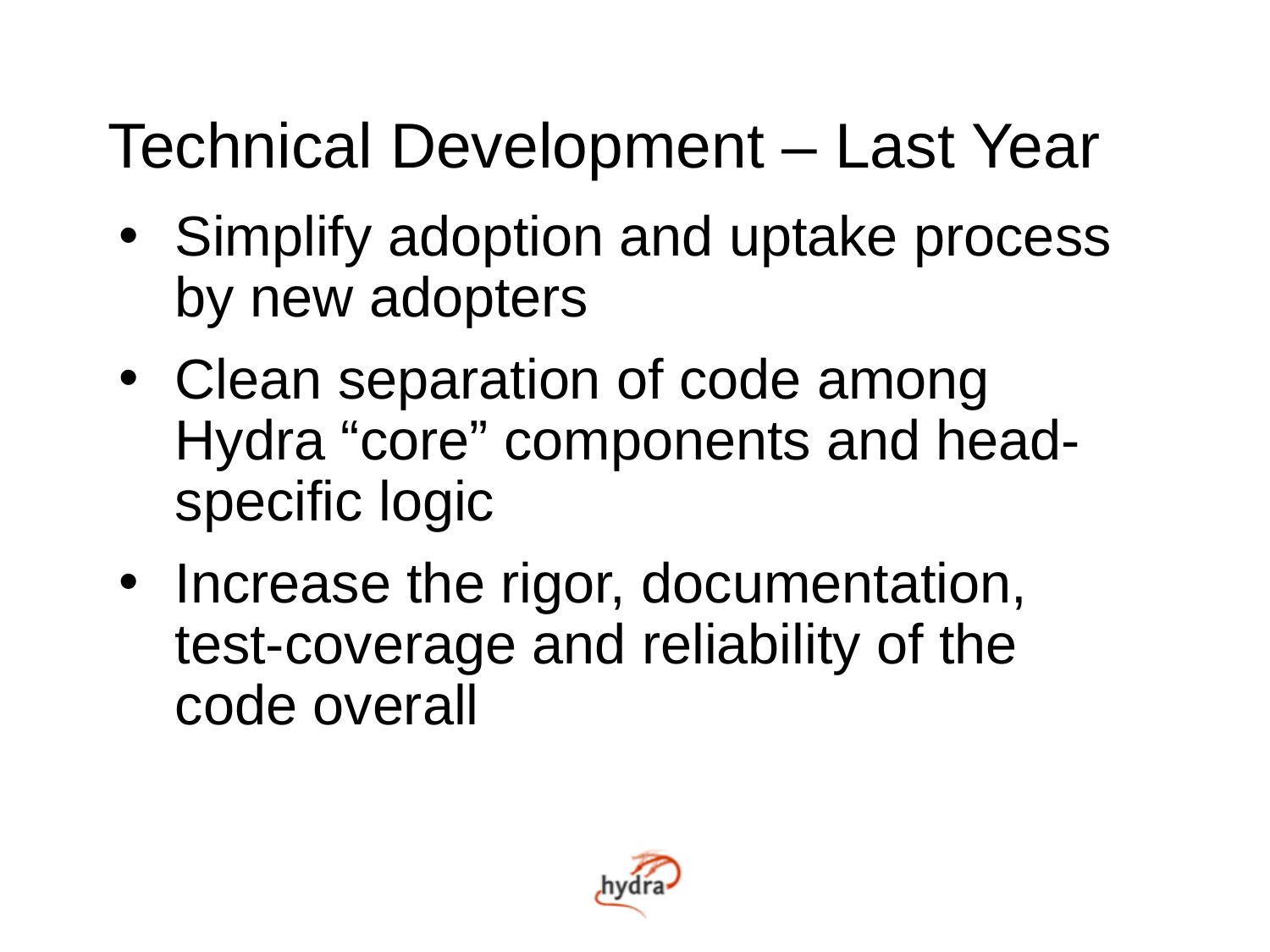

# Technical Development – Last Year
Simplify adoption and uptake process by new adopters
Clean separation of code among Hydra “core” components and head-specific logic
Increase the rigor, documentation, test-coverage and reliability of the code overall